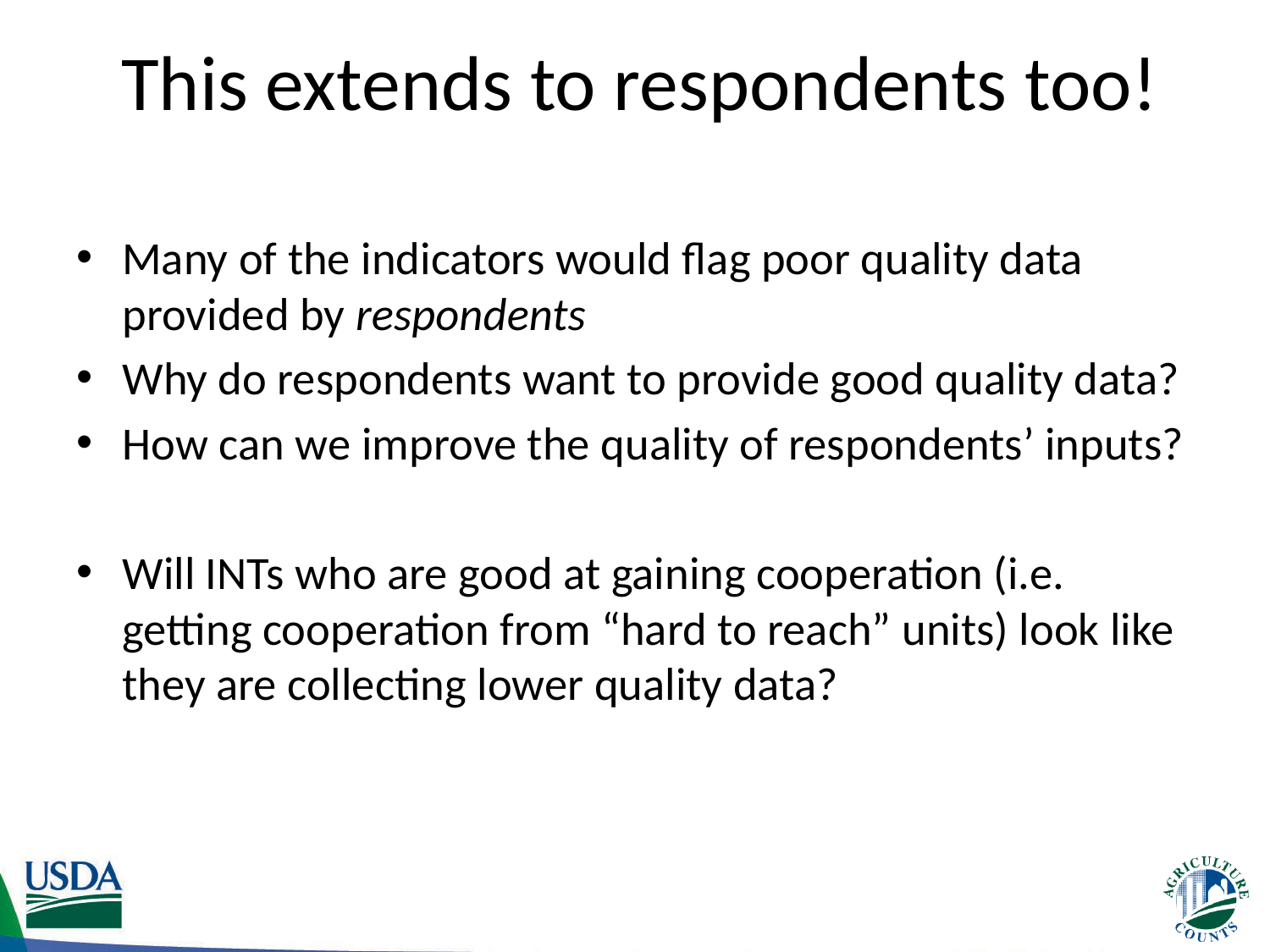

# This extends to respondents too!
Many of the indicators would flag poor quality data provided by respondents
Why do respondents want to provide good quality data?
How can we improve the quality of respondents’ inputs?

Will INTs who are good at gaining cooperation (i.e. getting cooperation from “hard to reach” units) look like they are collecting lower quality data?